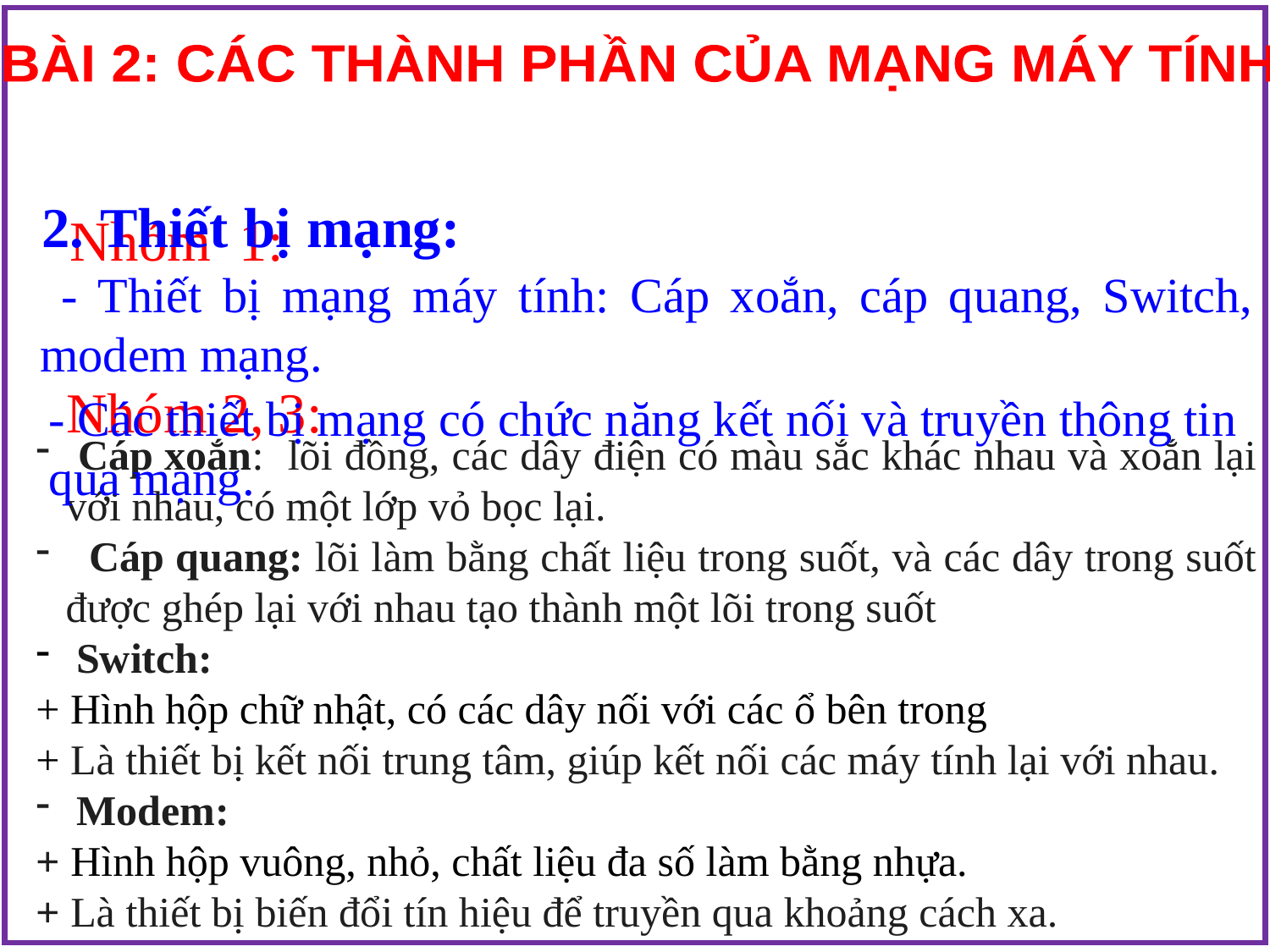

BÀI 2: CÁC THÀNH PHẦN CỦA MẠNG MÁY TÍNH
2. Thiết bị mạng:
 Nhóm  1:
 - Thiết bị mạng máy tính: Cáp xoắn, cáp quang, Switch, modem mạng.
Nhóm 2, 3:
- Các thiết bị mạng có chức năng kết nối và truyền thông tin qua mạng.
 Cáp xoắn:  lõi đồng, các dây điện có màu sắc khác nhau và xoắn lại với nhau, có một lớp vỏ bọc lại.
  Cáp quang: lõi làm bằng chất liệu trong suốt, và các dây trong suốt được ghép lại với nhau tạo thành một lõi trong suốt
 Switch:
+ Hình hộp chữ nhật, có các dây nối với các ổ bên trong
+ Là thiết bị kết nối trung tâm, giúp kết nối các máy tính lại với nhau.
 Modem:
+ Hình hộp vuông, nhỏ, chất liệu đa số làm bằng nhựa.
+ Là thiết bị biến đổi tín hiệu để truyền qua khoảng cách xa.